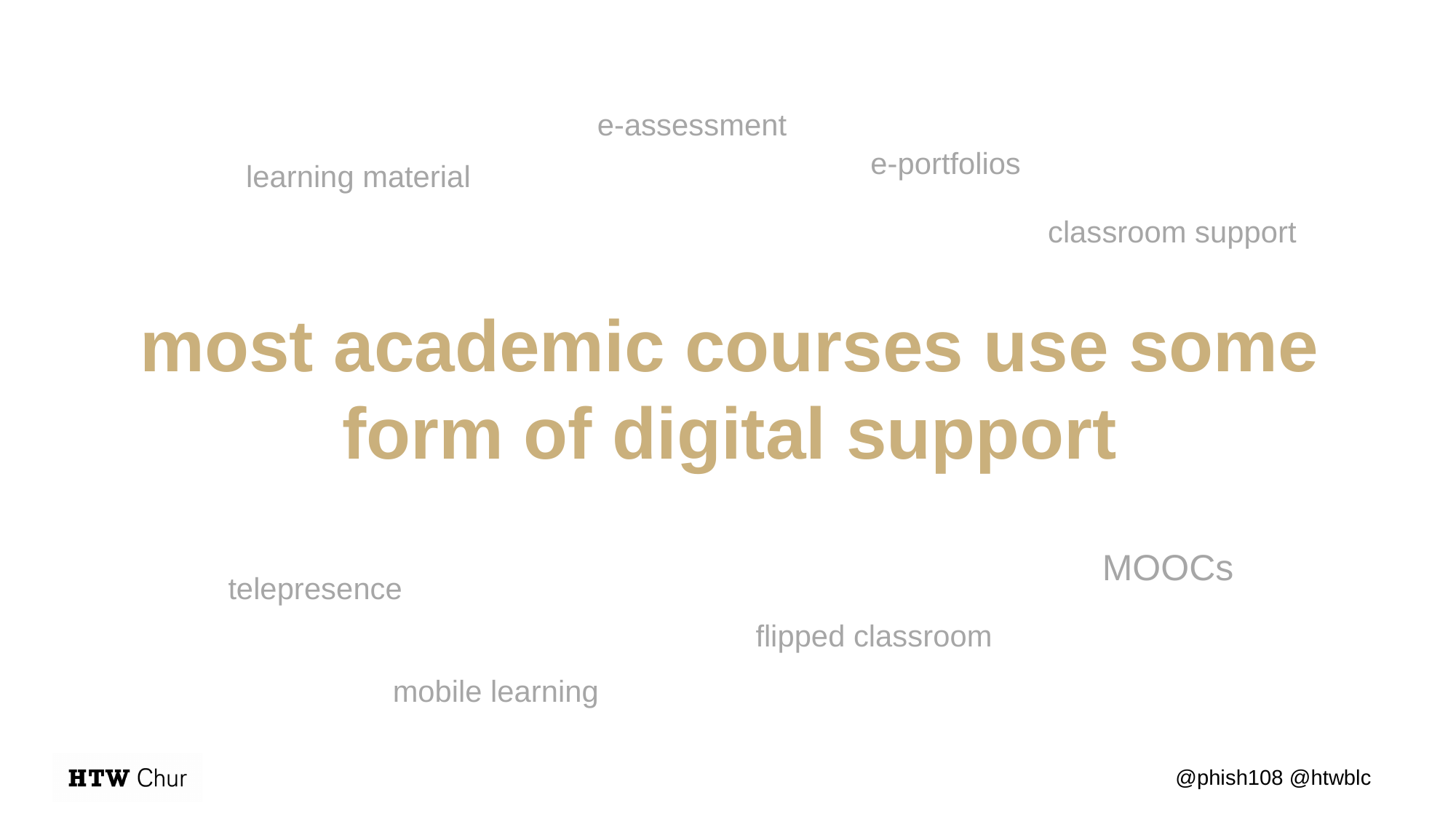

# most academic courses use some form of digital support
e-assessment
e-portfolios
learning material
classroom support
MOOCs
telepresence
flipped classroom
mobile learning
@phish108 @htwblc